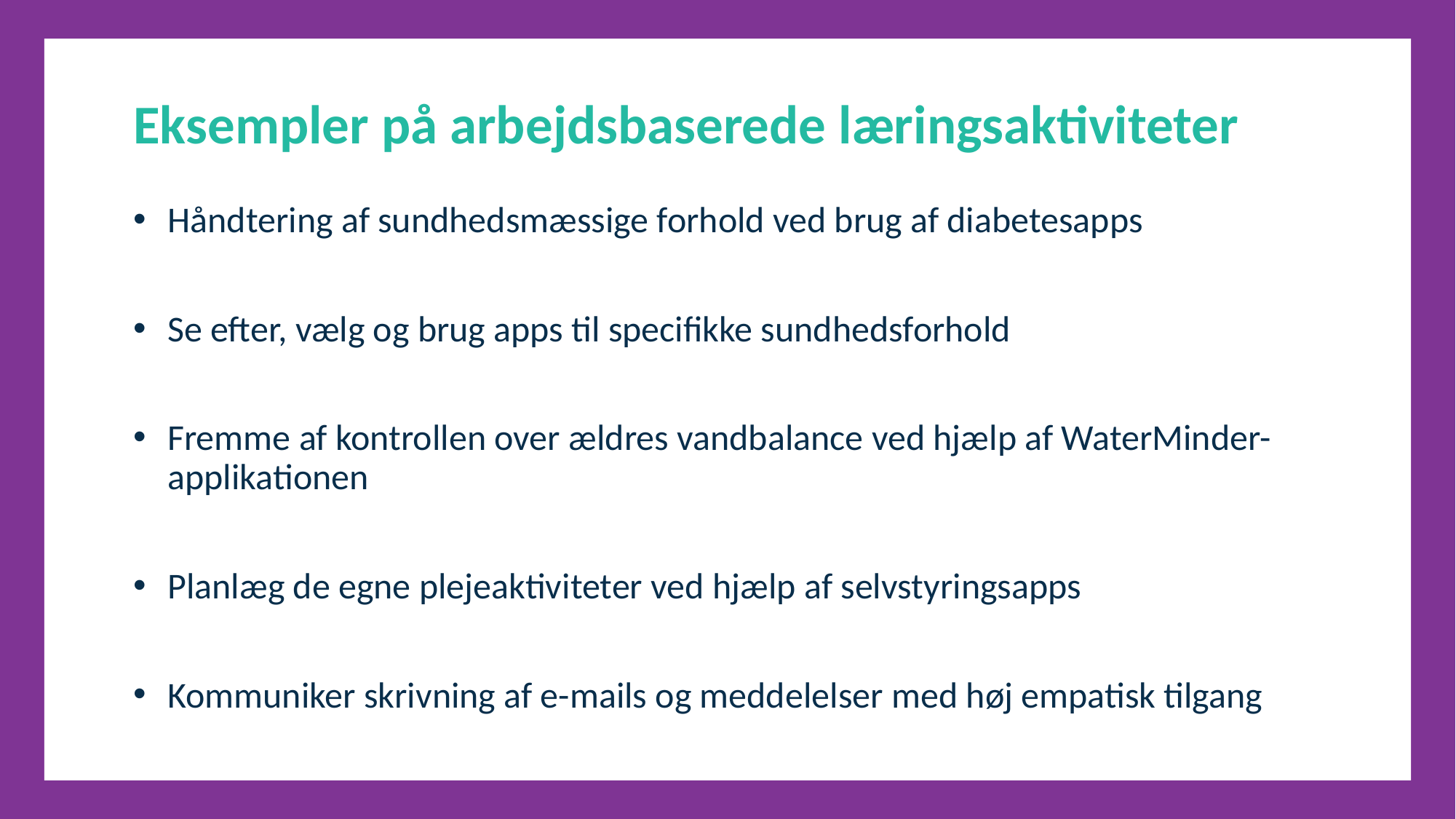

Eksempler på arbejdsbaserede læringsaktiviteter
Håndtering af sundhedsmæssige forhold ved brug af diabetesapps

Se efter, vælg og brug apps til specifikke sundhedsforhold

Fremme af kontrollen over ældres vandbalance ved hjælp af WaterMinder-applikationen

Planlæg de egne plejeaktiviteter ved hjælp af selvstyringsapps

Kommuniker skrivning af e-mails og meddelelser med høj empatisk tilgang